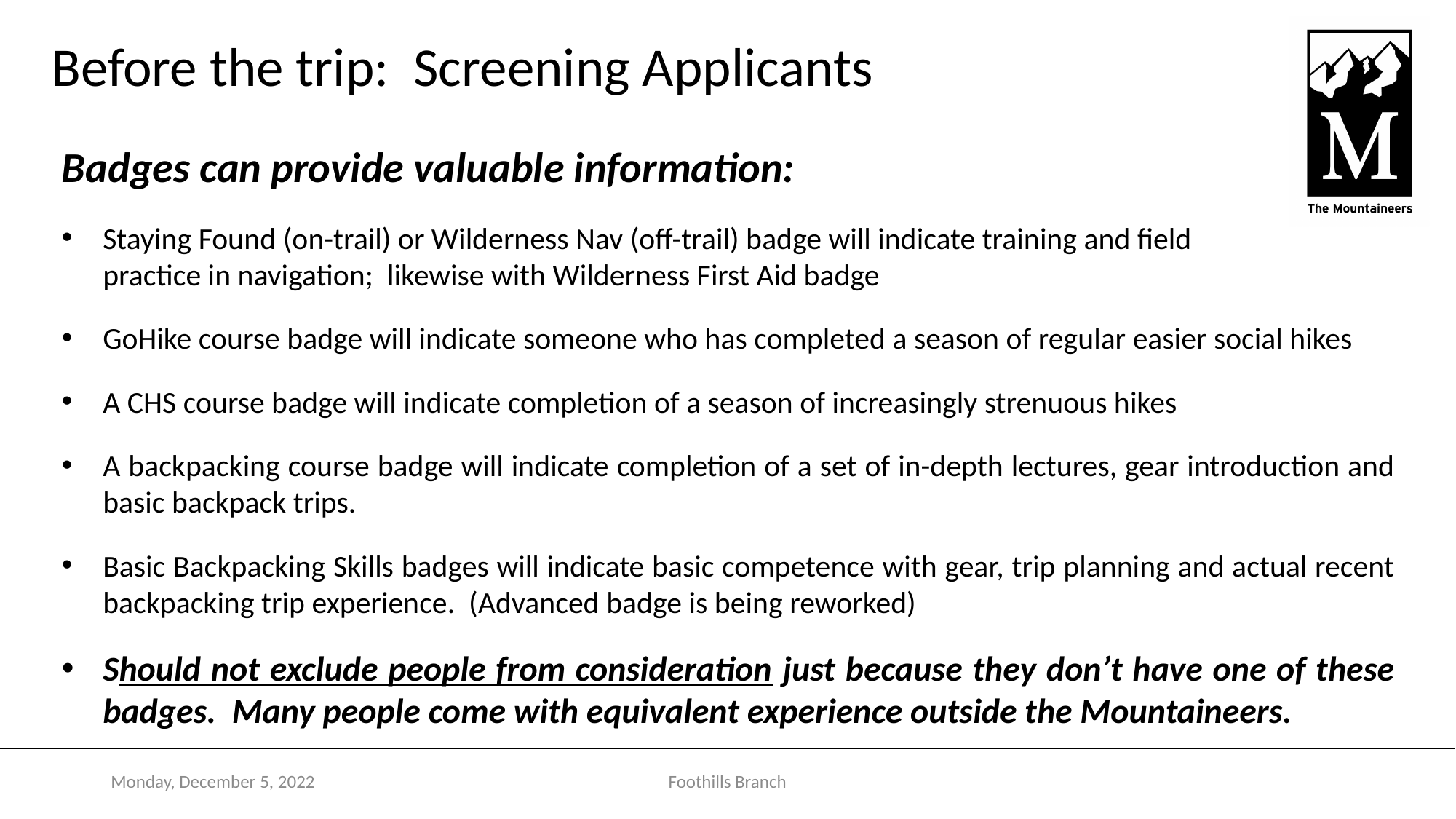

# Before the trip:  Screening Applicants
Badges can provide valuable information:
Staying Found (on-trail) or Wilderness Nav (off-trail) badge will indicate training and field                  practice in navigation;  likewise with Wilderness First Aid badge
GoHike course badge will indicate someone who has completed a season of regular easier social hikes
A CHS course badge will indicate completion of a season of increasingly strenuous hikes
A backpacking course badge will indicate completion of a set of in-depth lectures, gear introduction and basic backpack trips.
Basic Backpacking Skills badges will indicate basic competence with gear, trip planning and actual recent backpacking trip experience.  (Advanced badge is being reworked)
Should not exclude people from consideration just because they don’t have one of these badges.  Many people come with equivalent experience outside the Mountaineers.

Monday, December 5, 2022
Foothills Branch